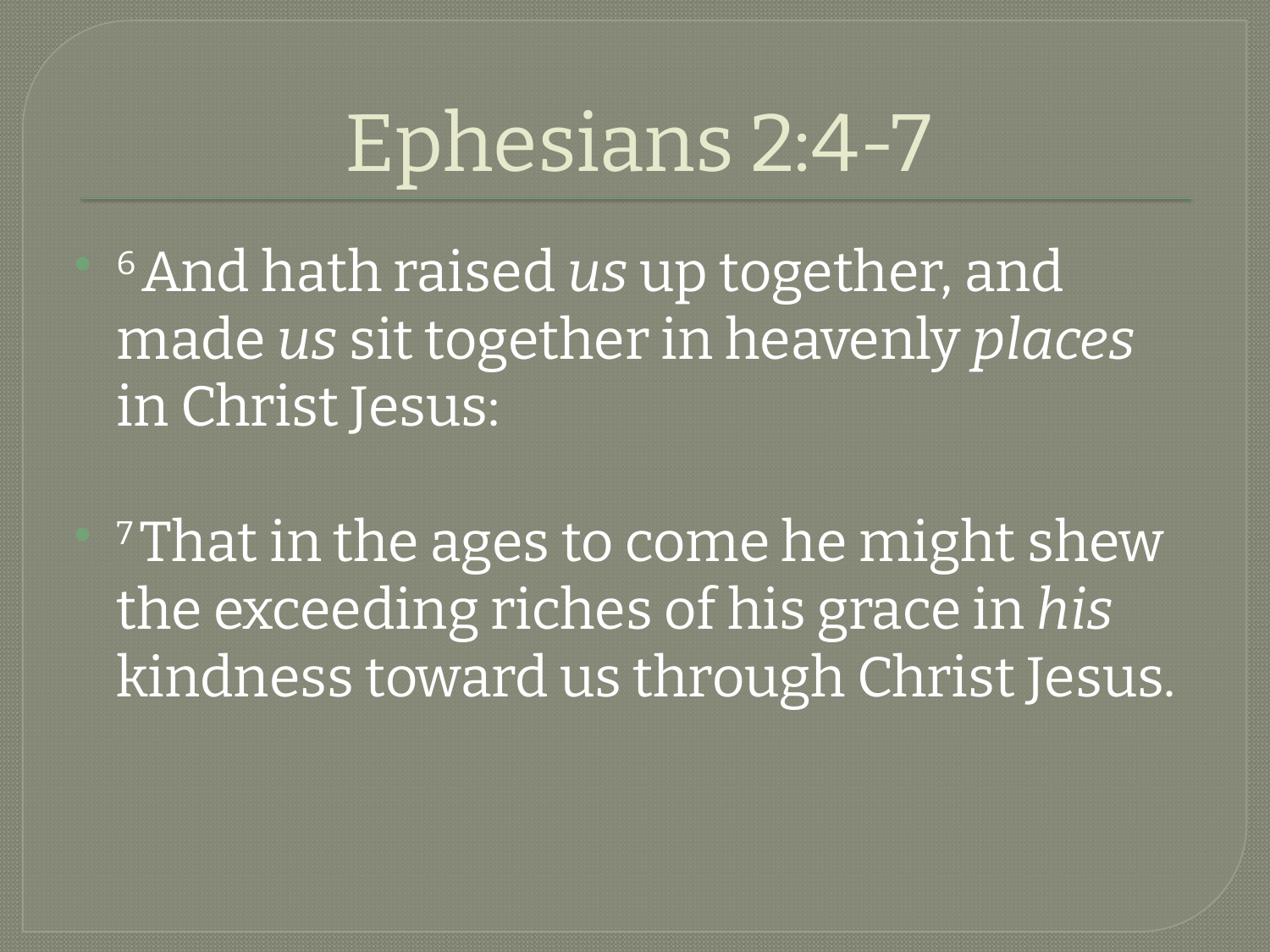

# Ephesians 2:4-7
6 And hath raised us up together, and made us sit together in heavenly places in Christ Jesus:

7 That in the ages to come he might shew the exceeding riches of his grace in his kindness toward us through Christ Jesus.